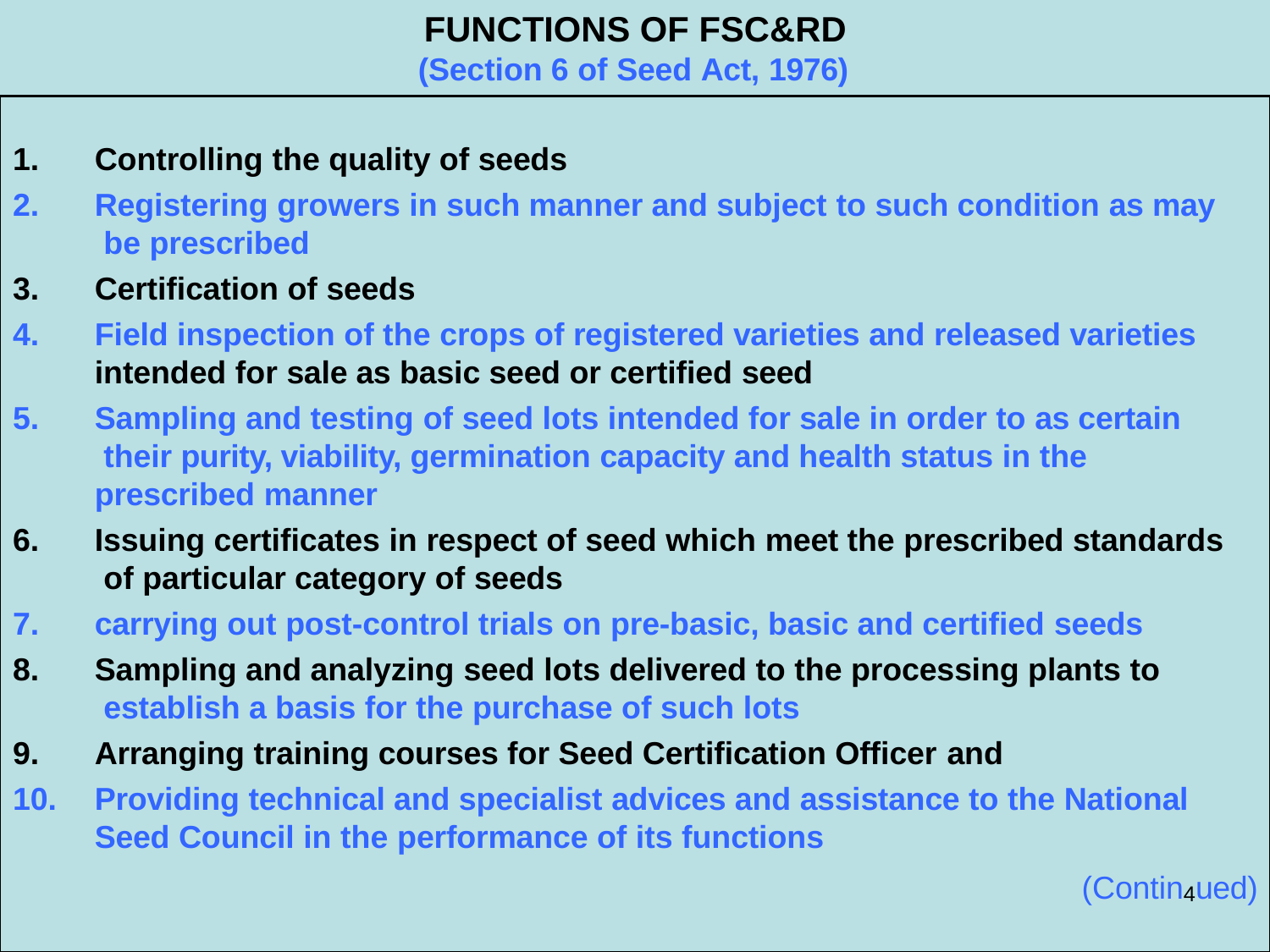

# FUNCTIONS OF FSC&RD
(Section 6 of Seed Act, 1976)

Controlling the quality of seeds
Registering growers in such manner and subject to such condition as may  be prescribed
Certification of seeds
Field inspection of the crops of registered varieties and released varieties  intended for sale as basic seed or certified seed
Sampling and testing of seed lots intended for sale in order to as certain  their purity, viability, germination capacity and health status in the  prescribed manner
Issuing certificates in respect of seed which meet the prescribed standards  of particular category of seeds
carrying out post-control trials on pre-basic, basic and certified seeds
Sampling and analyzing seed lots delivered to the processing plants to  establish a basis for the purchase of such lots
Arranging training courses for Seed Certification Officer and
Providing technical and specialist advices and assistance to the National  Seed Council in the performance of its functions
(Contin4ued)